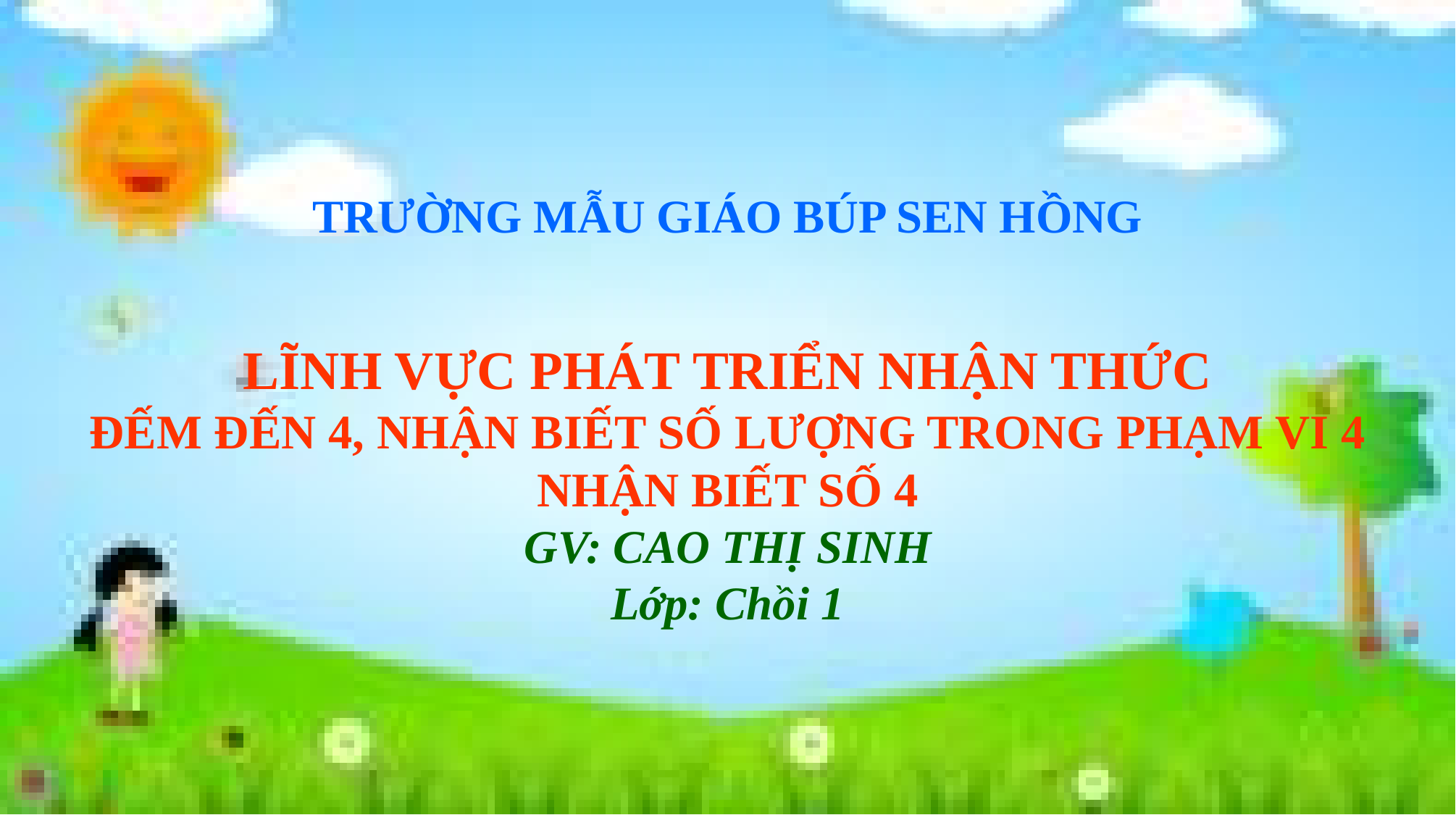

TRƯỜNG MẪU GIÁO BÚP SEN HỒNG
LĨNH VỰC PHÁT TRIỂN NHẬN THỨC
ĐẾM ĐẾN 4, NHẬN BIẾT SỐ LƯỢNG TRONG PHẠM VI 4
NHẬN BIẾT SỐ 4
GV: CAO THỊ SINH
Lớp: Chồi 1